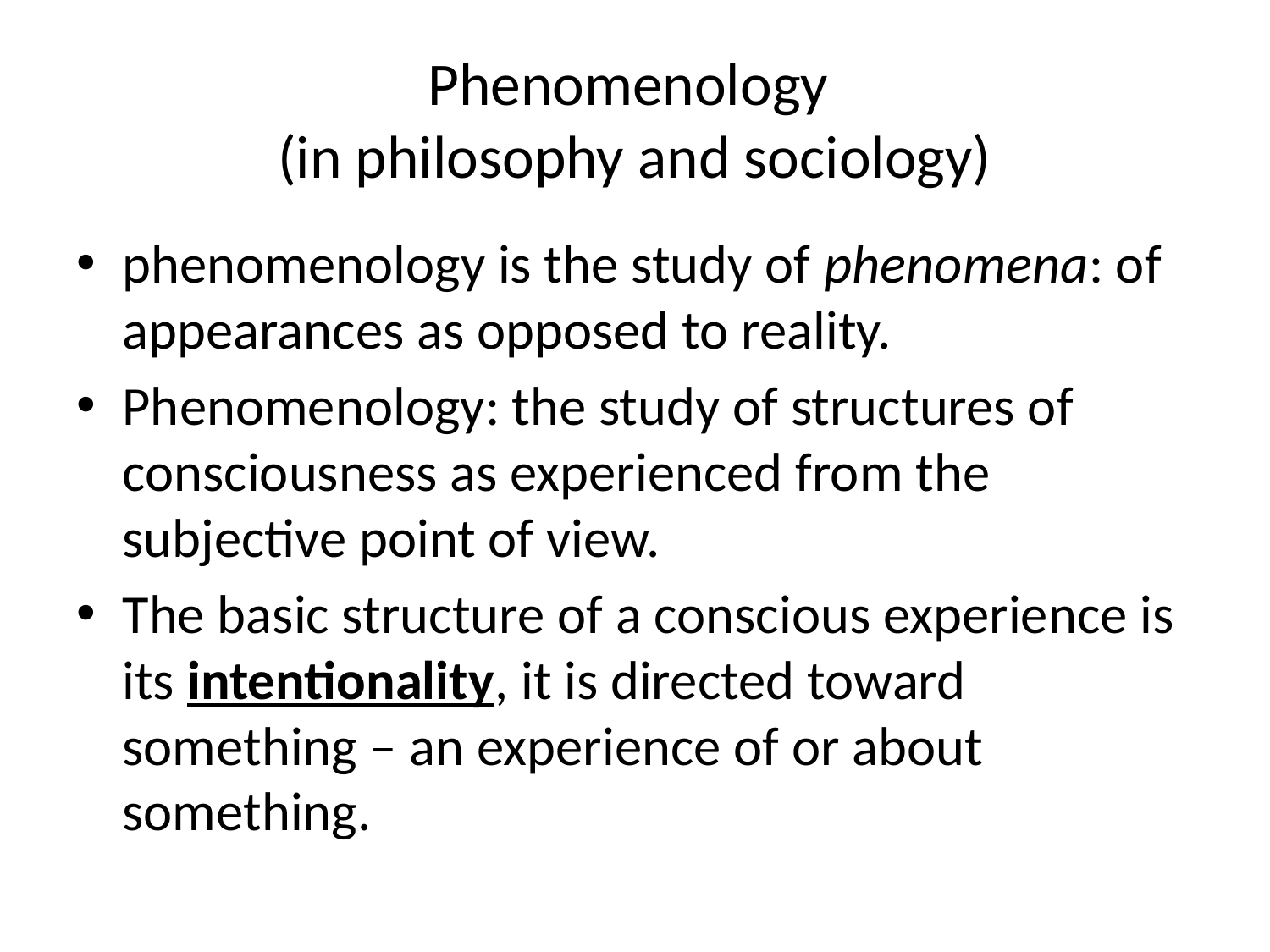

# Phenomenology (in philosophy and sociology)
phenomenology is the study of phenomena: of appearances as opposed to reality.
Phenomenology: the study of structures of consciousness as experienced from the subjective point of view.
The basic structure of a conscious experience is its intentionality, it is directed toward something – an experience of or about something.